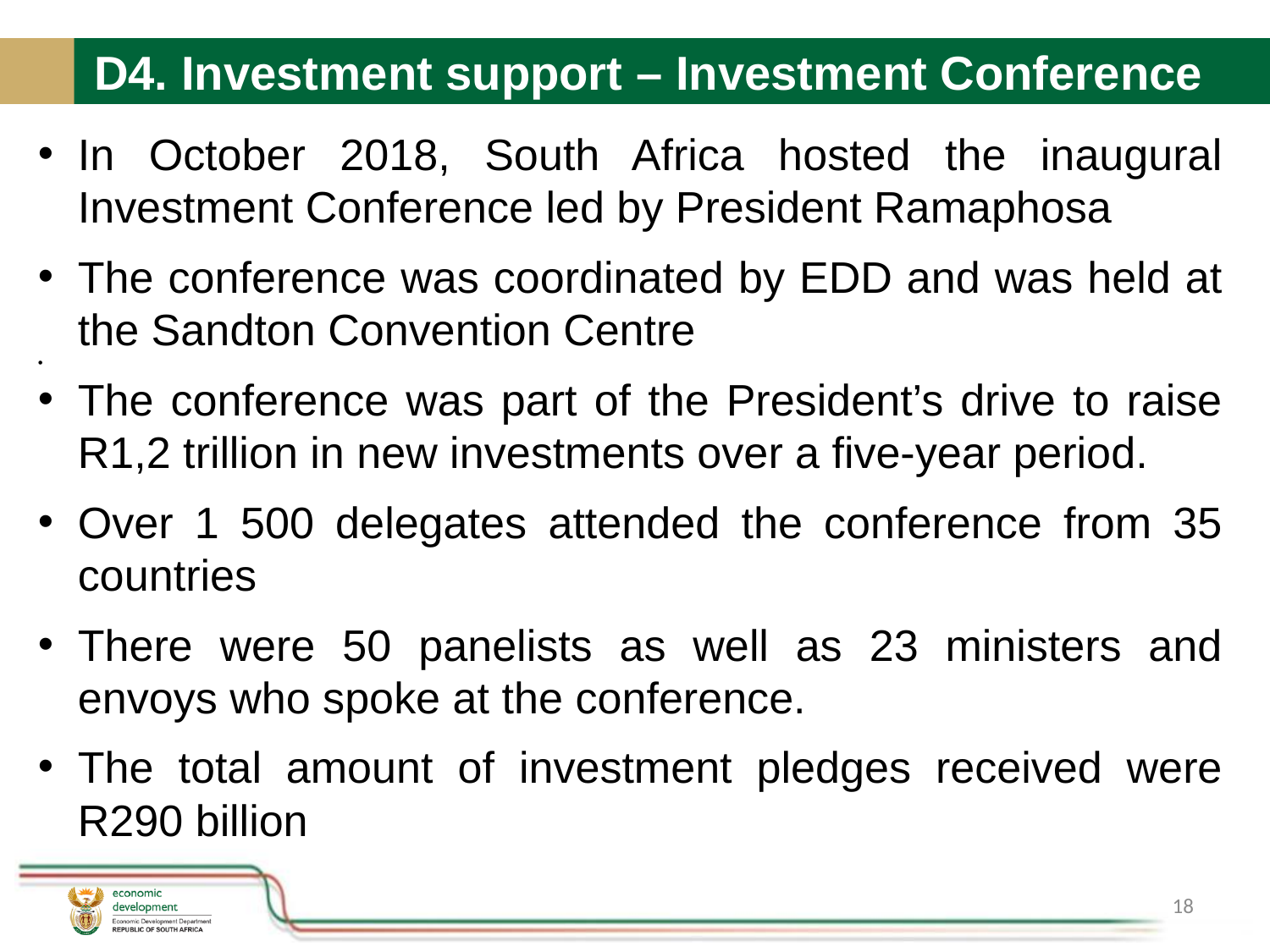

# D4. Investment support – Investment Conference
In October 2018, South Africa hosted the inaugural Investment Conference led by President Ramaphosa

The conference was coordinated by EDD and was held at the Sandton Convention Centre

The conference was part of the President’s drive to raise R1,2 trillion in new investments over a five-year period.

Over 1 500 delegates attended the conference from 35 countries

There were 50 panelists as well as 23 ministers and envoys who spoke at the conference.

The total amount of investment pledges received were R290 billion

18